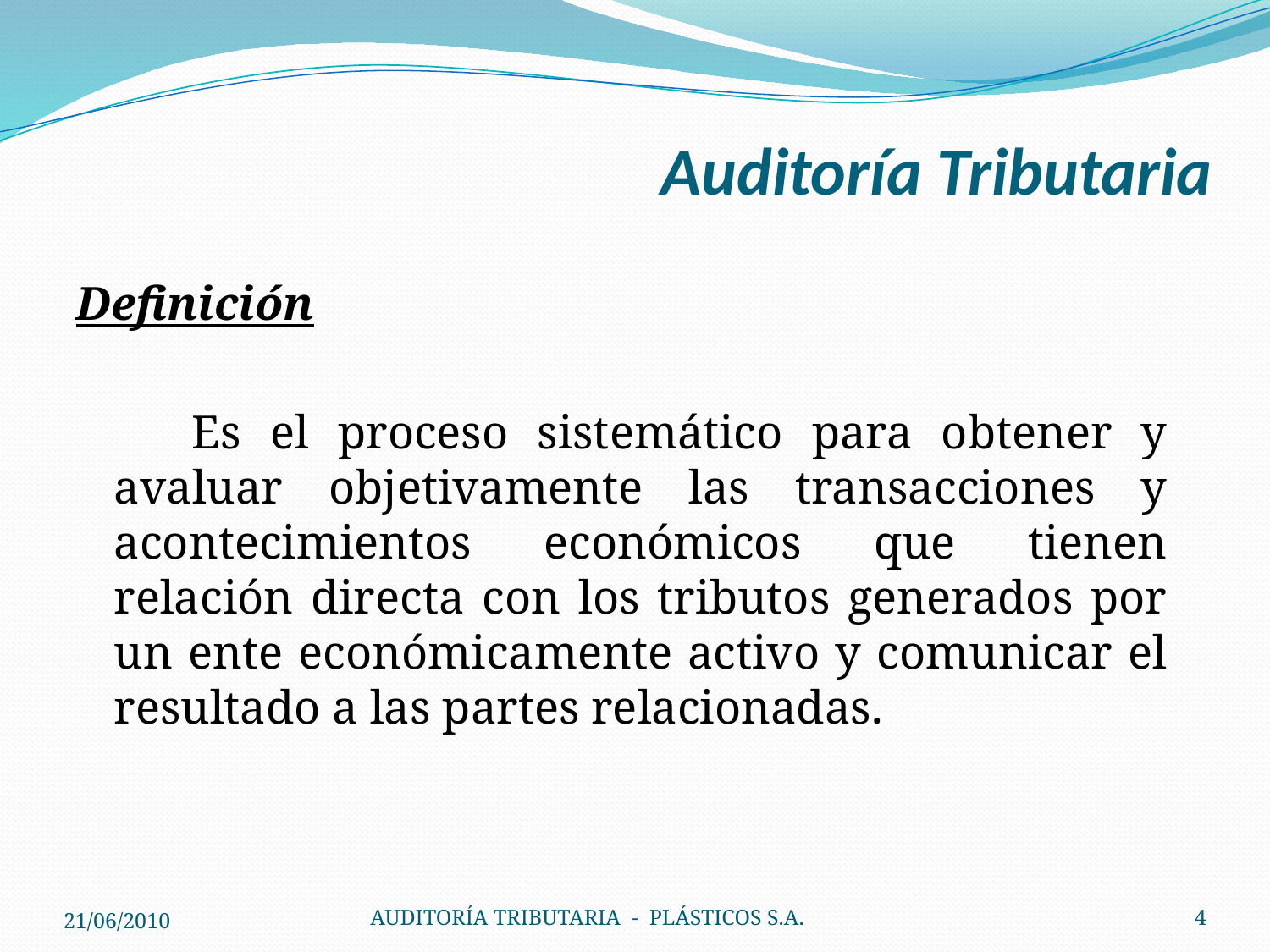

# Auditoría Tributaria
Definición

    Es el proceso sistemático para obtener y avaluar objetivamente las transacciones y acontecimientos económicos que tienen relación directa con los tributos generados por un ente económicamente activo y comunicar el resultado a las partes relacionadas.

21/06/2010
AUDITORÍA TRIBUTARIA  -  PLÁSTICOS S.A.
4